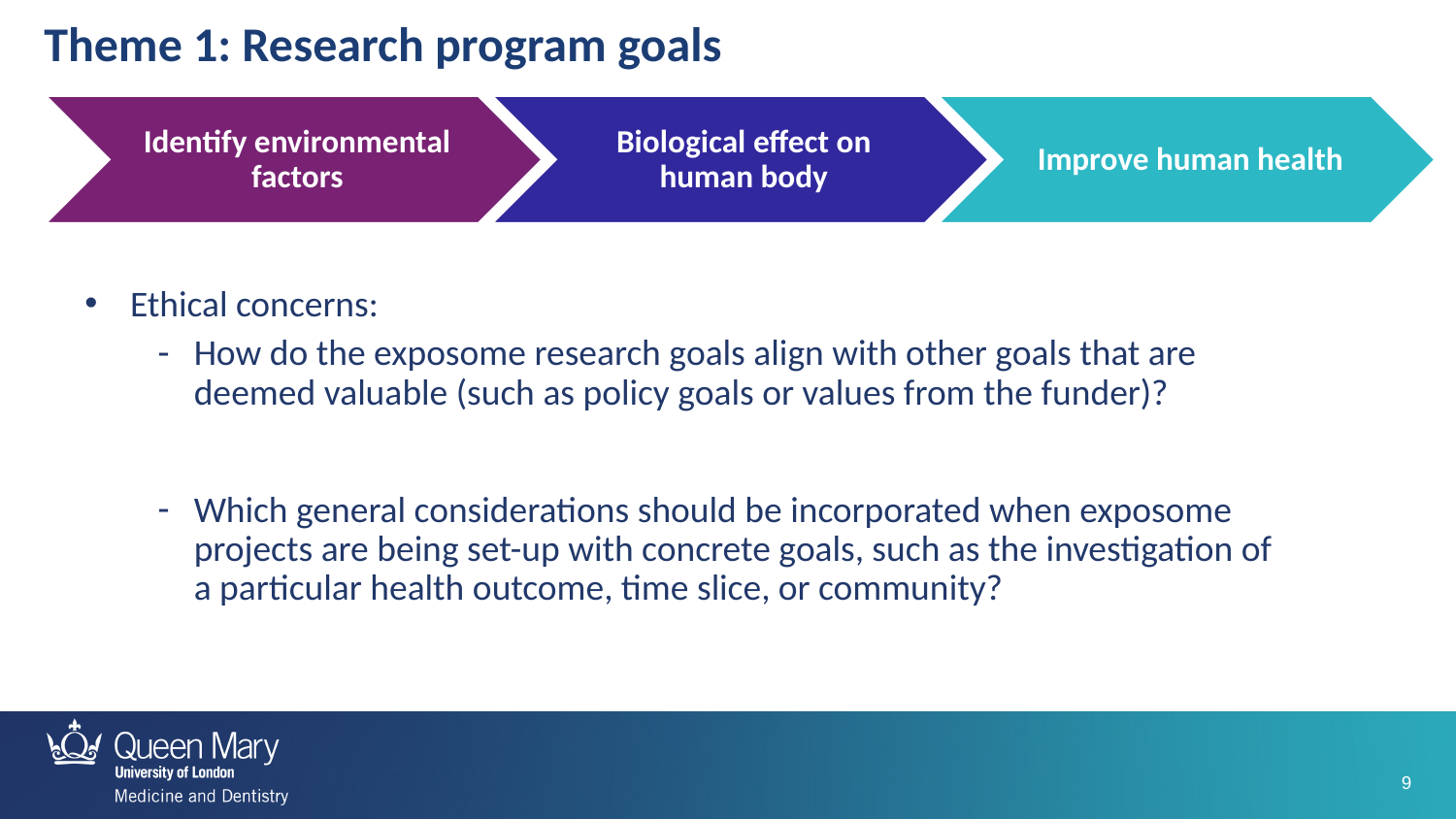

Theme 1: Research program goals
Identify environmental factors
Biological effect on human body
Improve human health
Ethical concerns:
How do the exposome research goals align with other goals that are deemed valuable (such as policy goals or values from the funder)?

Which general considerations should be incorporated when exposome projects are being set-up with concrete goals, such as the investigation of a particular health outcome, time slice, or community?